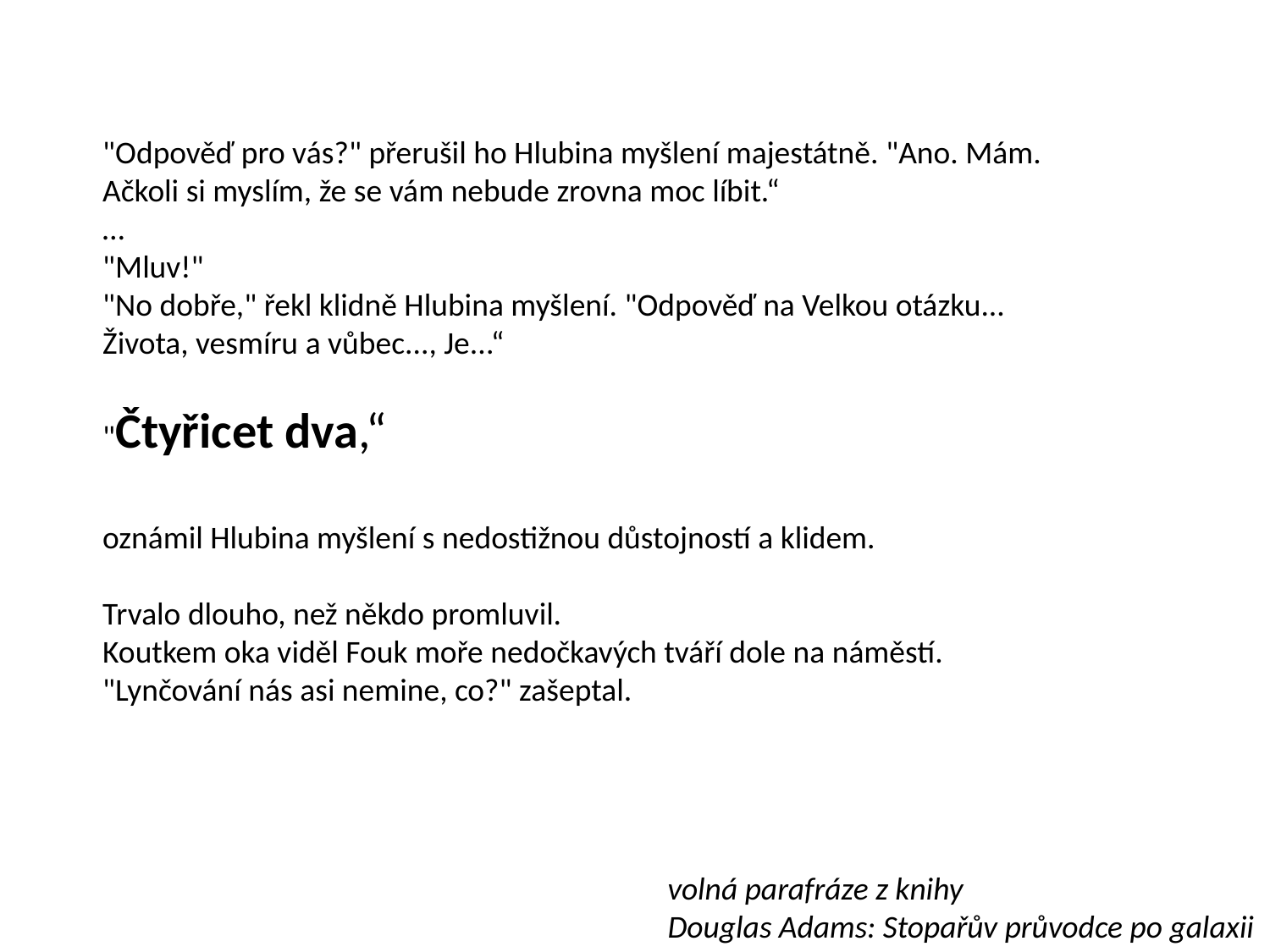

"Odpověď pro vás?" přerušil ho Hlubina myšlení majestátně. "Ano. Mám.
Ačkoli si myslím, že se vám nebude zrovna moc líbit.“
…
"Mluv!"
"No dobře," řekl klidně Hlubina myšlení. "Odpověď na Velkou otázku...
Života, vesmíru a vůbec..., Je...“

"Čtyřicet dva,“

oznámil Hlubina myšlení s nedostižnou důstojností a klidem.

Trvalo dlouho, než někdo promluvil.
Koutkem oka viděl Fouk moře nedočkavých tváří dole na náměstí.
"Lynčování nás asi nemine, co?" zašeptal.
volná parafráze z knihy
Douglas Adams: Stopařův průvodce po galaxii